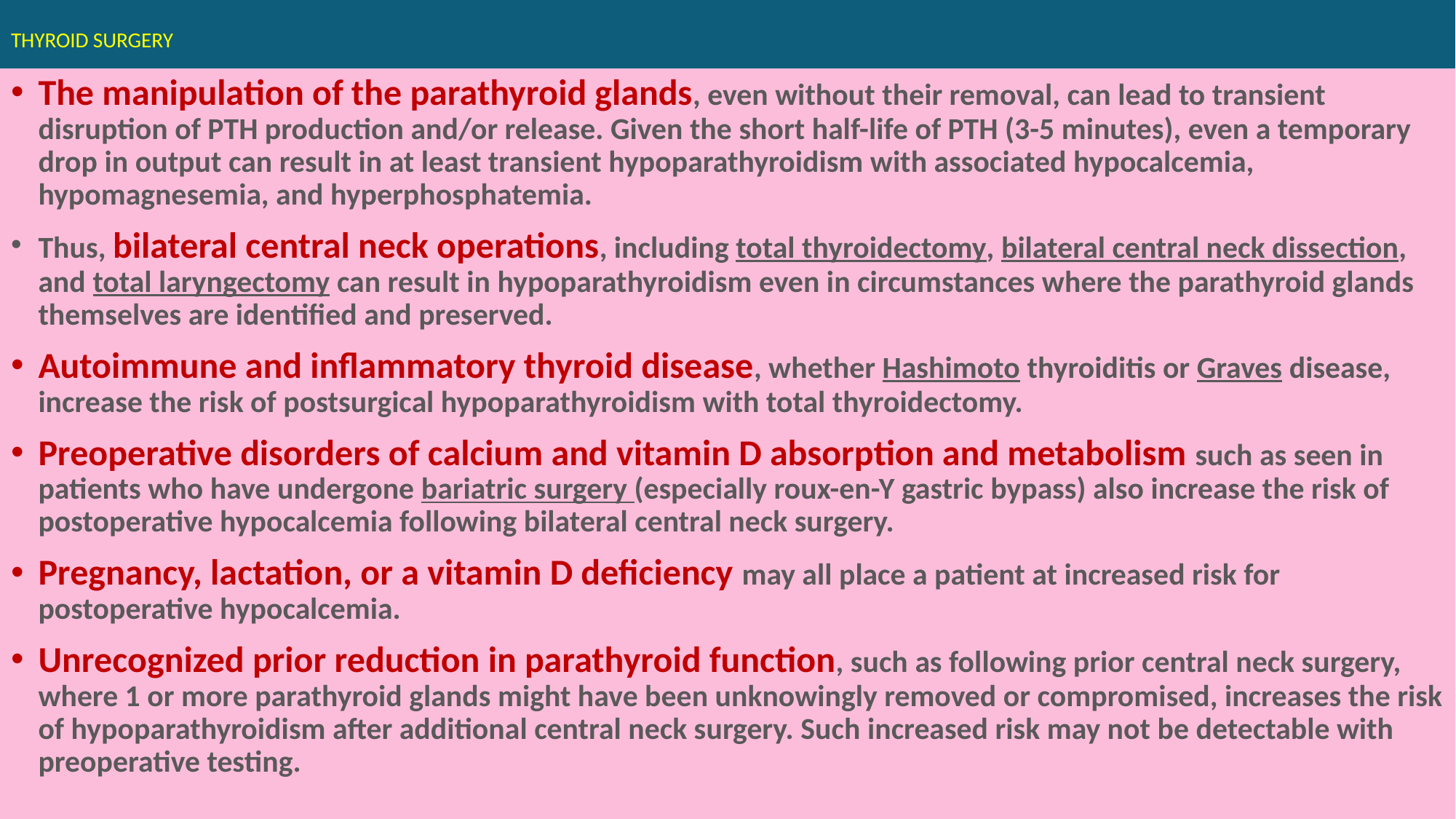

# THYROID SURGERY
The manipulation of the parathyroid glands, even without their removal, can lead to transient disruption of PTH production and/or release. Given the short half-life of PTH (3-5 minutes), even a temporary drop in output can result in at least transient hypoparathyroidism with associated hypocalcemia, hypomagnesemia, and hyperphosphatemia.
Thus, bilateral central neck operations, including total thyroidectomy, bilateral central neck dissection, and total laryngectomy can result in hypoparathyroidism even in circumstances where the parathyroid glands themselves are identified and preserved.
Autoimmune and inflammatory thyroid disease, whether Hashimoto thyroiditis or Graves disease, increase the risk of postsurgical hypoparathyroidism with total thyroidectomy.
Preoperative disorders of calcium and vitamin D absorption and metabolism such as seen in patients who have undergone bariatric surgery (especially roux-en-Y gastric bypass) also increase the risk of postoperative hypocalcemia following bilateral central neck surgery.
Pregnancy, lactation, or a vitamin D deficiency may all place a patient at increased risk for postoperative hypocalcemia.
Unrecognized prior reduction in parathyroid function, such as following prior central neck surgery, where 1 or more parathyroid glands might have been unknowingly removed or compromised, increases the risk of hypoparathyroidism after additional central neck surgery. Such increased risk may not be detectable with preoperative testing.